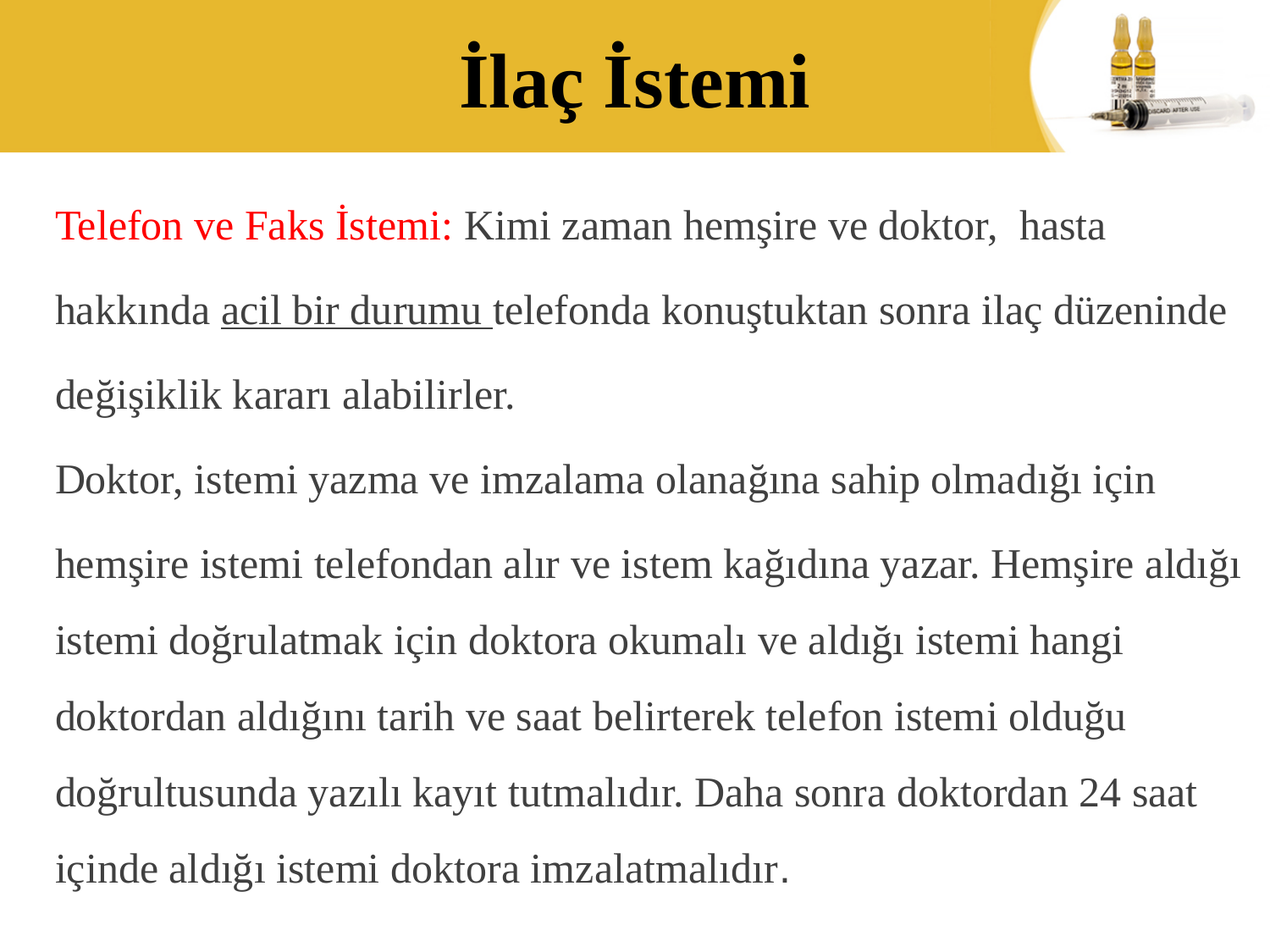

# İlaç İstemi
Telefon ve Faks İstemi: Kimi zaman hemşire ve doktor,  hasta
hakkında acil bir durumu telefonda konuştuktan sonra ilaç düzeninde
değişiklik kararı alabilirler.
Doktor, istemi yazma ve imzalama olanağına sahip olmadığı için
hemşire istemi telefondan alır ve istem kağıdına yazar. Hemşire aldığı istemi doğrulatmak için doktora okumalı ve aldığı istemi hangi doktordan aldığını tarih ve saat belirterek telefon istemi olduğu doğrultusunda yazılı kayıt tutmalıdır. Daha sonra doktordan 24 saat içinde aldığı istemi doktora imzalatmalıdır.